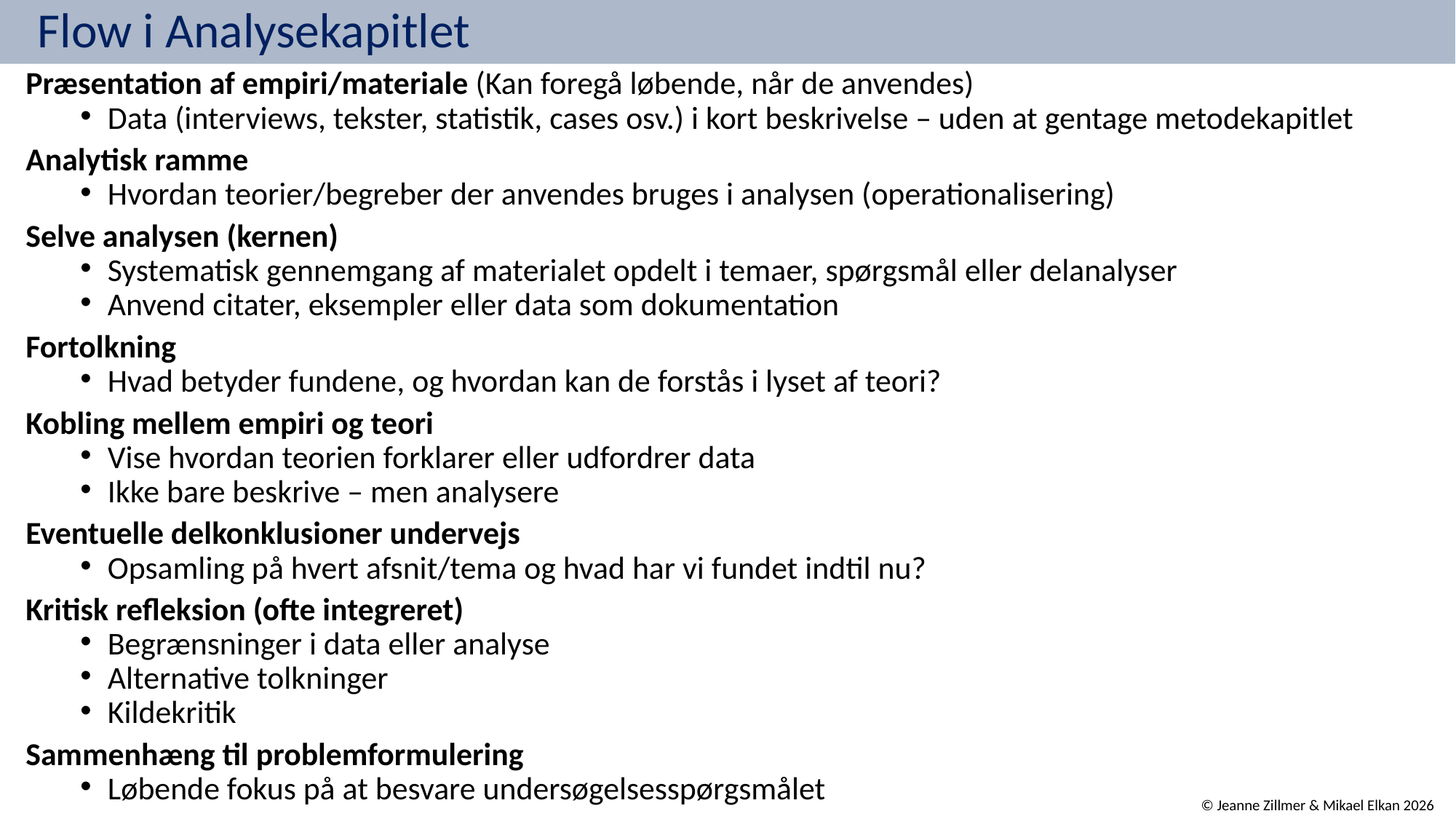

Flow i Analysekapitlet
# Flow i analysekapitlet
Præsentation af empiri/materiale (Kan foregå løbende, når de anvendes)
Data (interviews, tekster, statistik, cases osv.) i kort beskrivelse – uden at gentage metodekapitlet
Analytisk ramme
Hvordan teorier/begreber der anvendes bruges i analysen (operationalisering)
Selve analysen (kernen)
Systematisk gennemgang af materialet opdelt i temaer, spørgsmål eller delanalyser
Anvend citater, eksempler eller data som dokumentation
Fortolkning
Hvad betyder fundene, og hvordan kan de forstås i lyset af teori?
Kobling mellem empiri og teori
Vise hvordan teorien forklarer eller udfordrer data
Ikke bare beskrive – men analysere
Eventuelle delkonklusioner undervejs
Opsamling på hvert afsnit/tema og hvad har vi fundet indtil nu?
Kritisk refleksion (ofte integreret)
Begrænsninger i data eller analyse
Alternative tolkninger
Kildekritik
Sammenhæng til problemformulering
Løbende fokus på at besvare undersøgelsesspørgsmålet

© Jeanne Zillmer & Mikael Elkan 2026